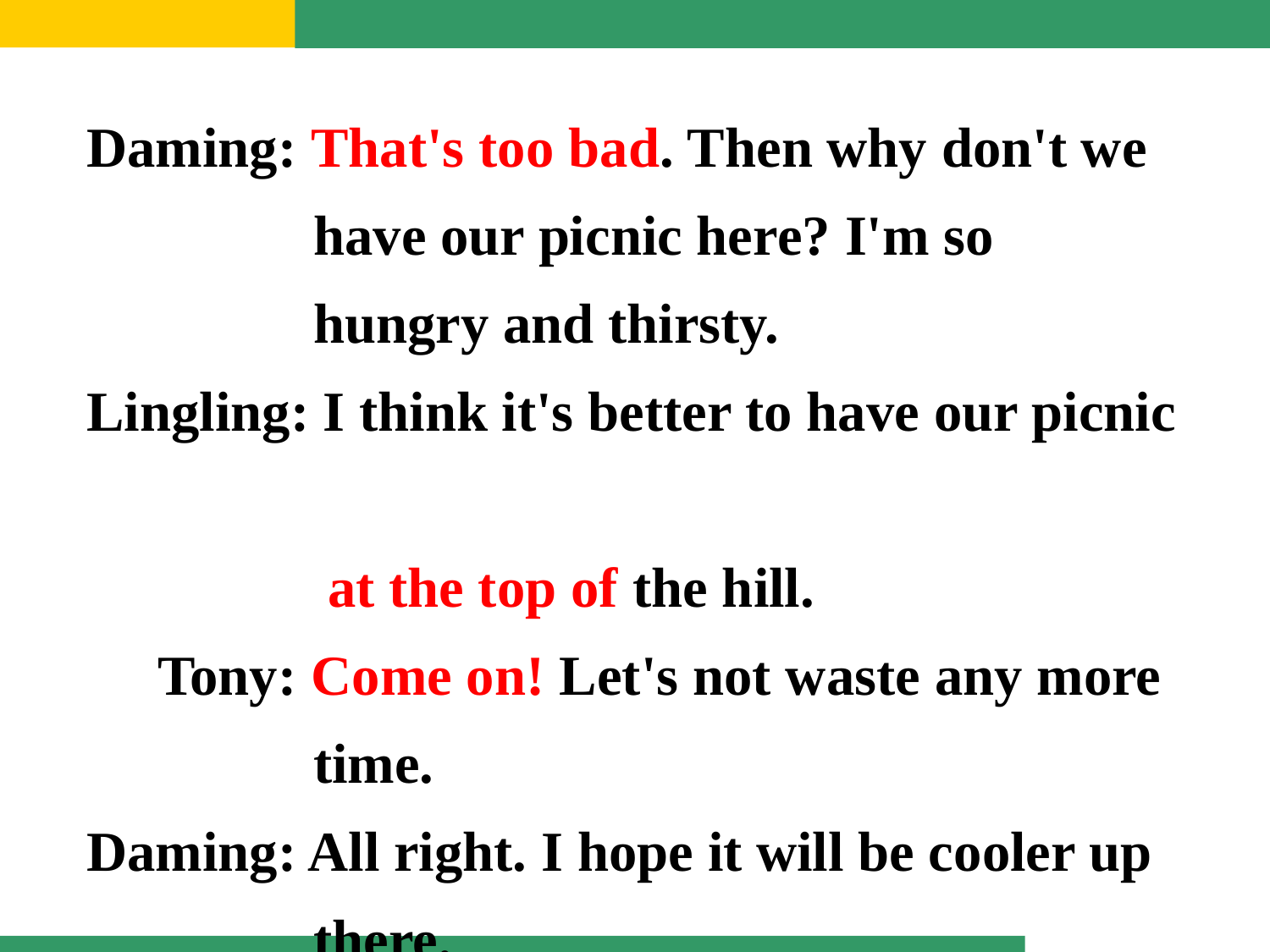

Daming: That's too bad. Then why don't we
                have our picnic here? I'm so
                hungry and thirsty.
Lingling: I think it's better to have our picnic
                 at the top of the hill.
     Tony: Come on! Let's not waste any more
                time.
Daming: All right. I hope it will be cooler up
                there.